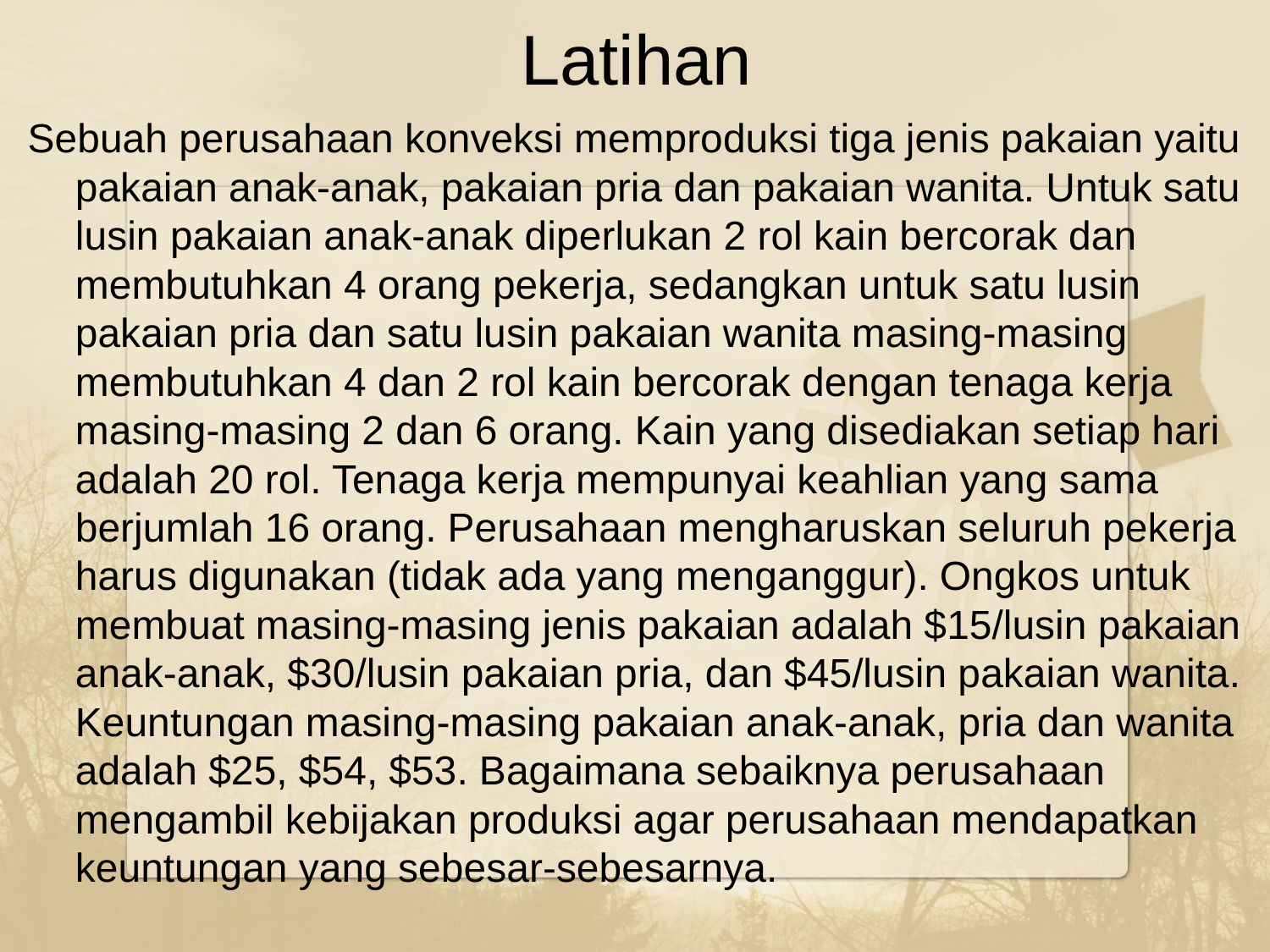

# Latihan
Sebuah perusahaan konveksi memproduksi tiga jenis pakaian yaitu pakaian anak-anak, pakaian pria dan pakaian wanita. Untuk satu lusin pakaian anak-anak diperlukan 2 rol kain bercorak dan membutuhkan 4 orang pekerja, sedangkan untuk satu lusin pakaian pria dan satu lusin pakaian wanita masing-masing membutuhkan 4 dan 2 rol kain bercorak dengan tenaga kerja masing-masing 2 dan 6 orang. Kain yang disediakan setiap hari adalah 20 rol. Tenaga kerja mempunyai keahlian yang sama berjumlah 16 orang. Perusahaan mengharuskan seluruh pekerja harus digunakan (tidak ada yang menganggur). Ongkos untuk membuat masing-masing jenis pakaian adalah $15/lusin pakaian anak-anak, $30/lusin pakaian pria, dan $45/lusin pakaian wanita. Keuntungan masing-masing pakaian anak-anak, pria dan wanita adalah $25, $54, $53. Bagaimana sebaiknya perusahaan mengambil kebijakan produksi agar perusahaan mendapatkan keuntungan yang sebesar-sebesarnya.